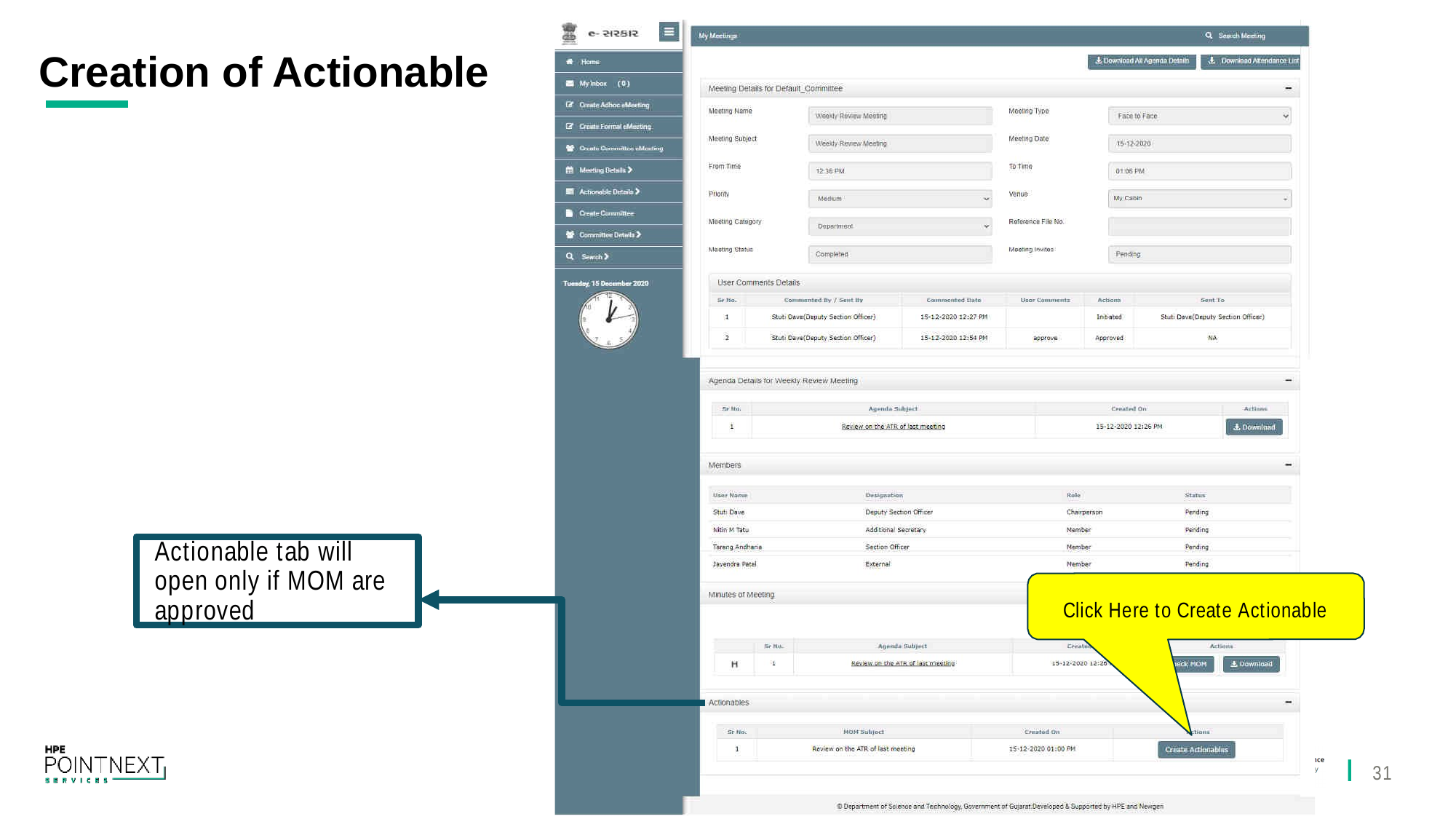

Creation of Actionable
Actionable tab will open only if MOM are approved

Click Here to Create Actionable

31